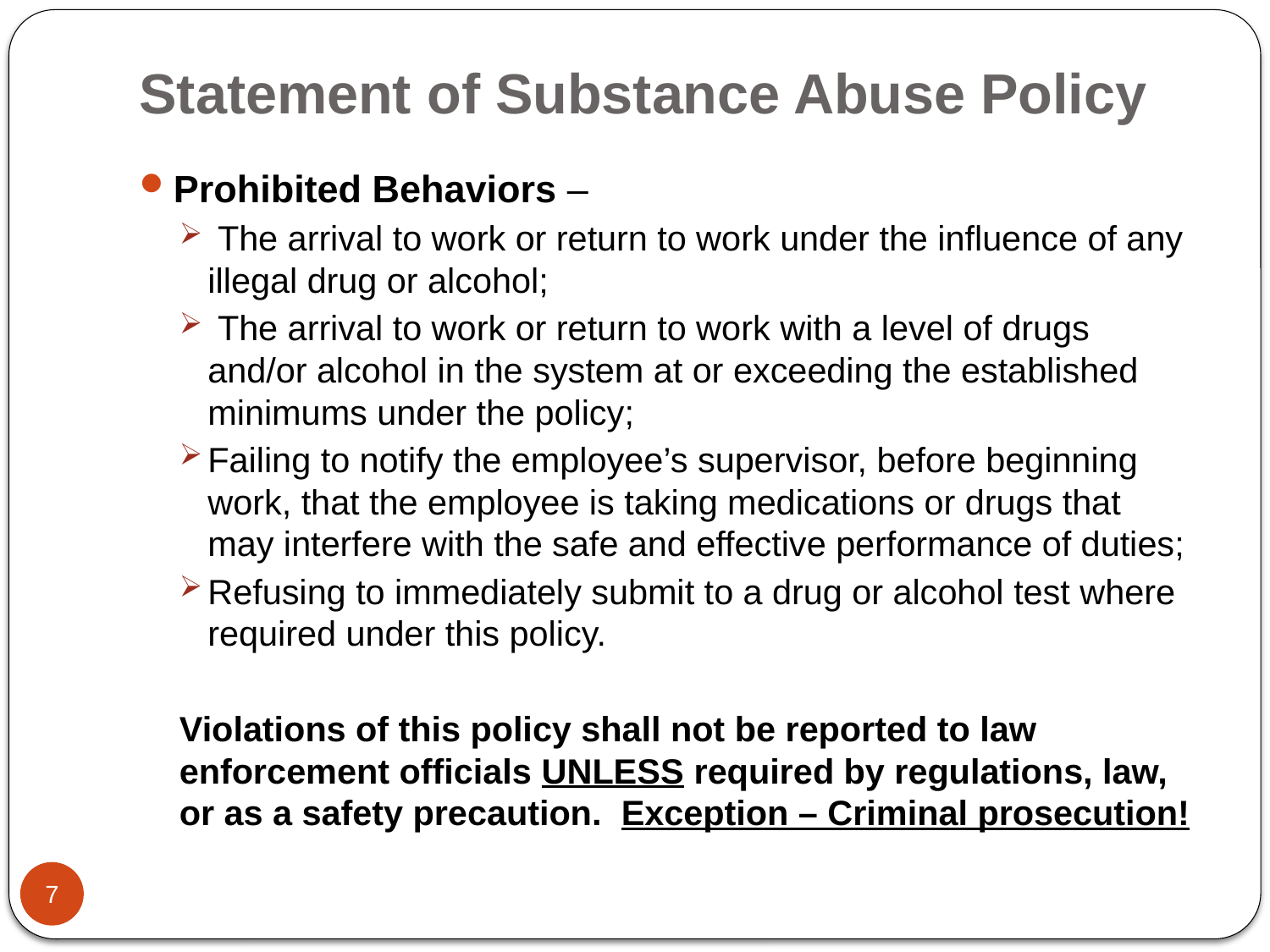

# Statement of Substance Abuse Policy
Prohibited Behaviors –
 The arrival to work or return to work under the influence of any illegal drug or alcohol;
 The arrival to work or return to work with a level of drugs and/or alcohol in the system at or exceeding the established minimums under the policy;
Failing to notify the employee’s supervisor, before beginning work, that the employee is taking medications or drugs that may interfere with the safe and effective performance of duties;
Refusing to immediately submit to a drug or alcohol test where required under this policy.

Violations of this policy shall not be reported to law enforcement officials UNLESS required by regulations, law, or as a safety precaution.  Exception – Criminal prosecution!
7